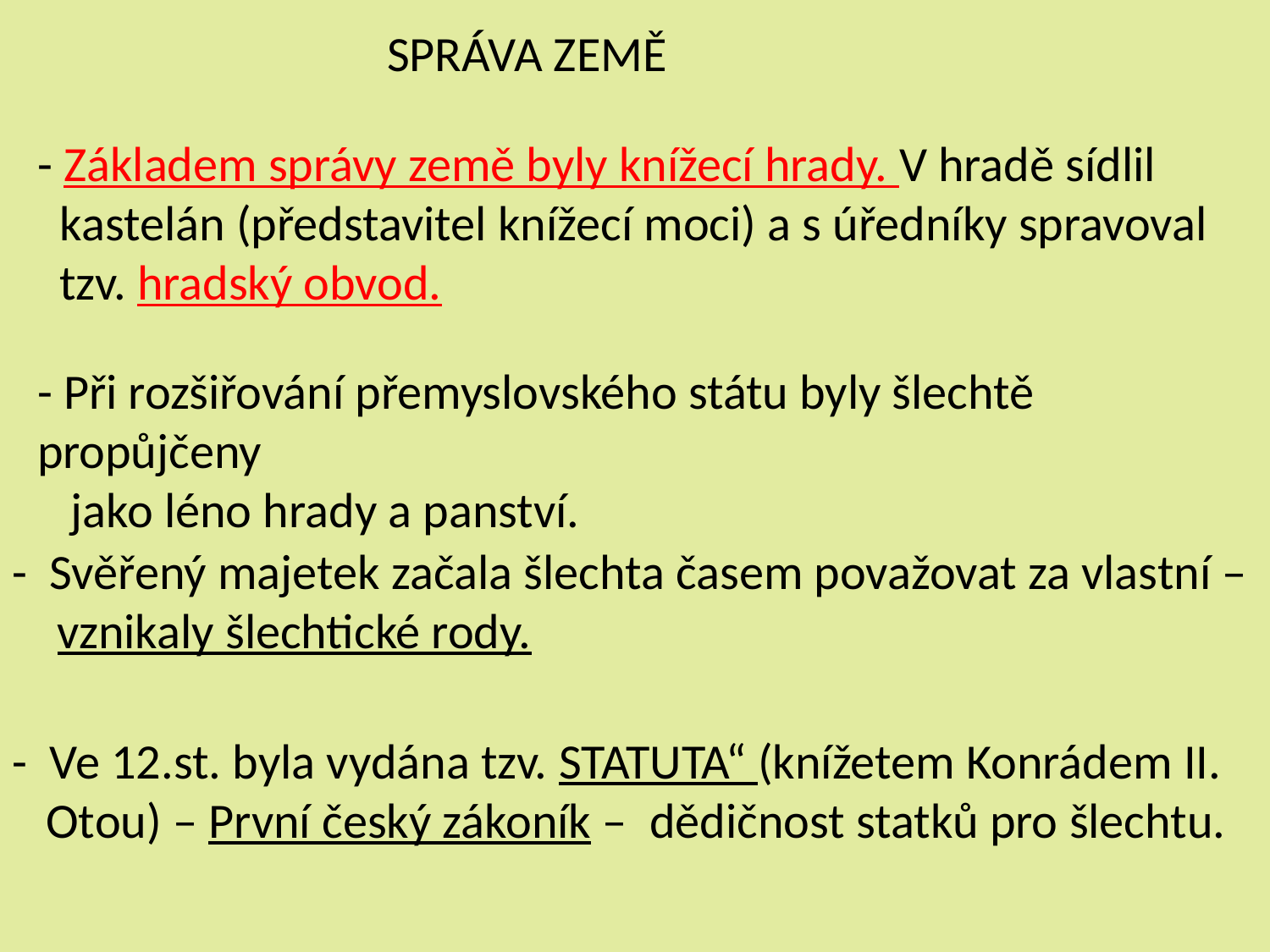

SPRÁVA ZEMĚ
- Základem správy země byly knížecí hrady. V hradě sídlil
  kastelán (představitel knížecí moci) a s úředníky spravoval
  tzv. hradský obvod.
- Při rozšiřování přemyslovského státu byly šlechtě propůjčeny
   jako léno hrady a panství.
-  Svěřený majetek začala šlechta časem považovat za vlastní –
    vznikaly šlechtické rody.
-  Ve 12.st. byla vydána tzv. STATUTA“ (knížetem Konrádem II.
   Otou) – První český zákoník –  dědičnost statků pro šlechtu.